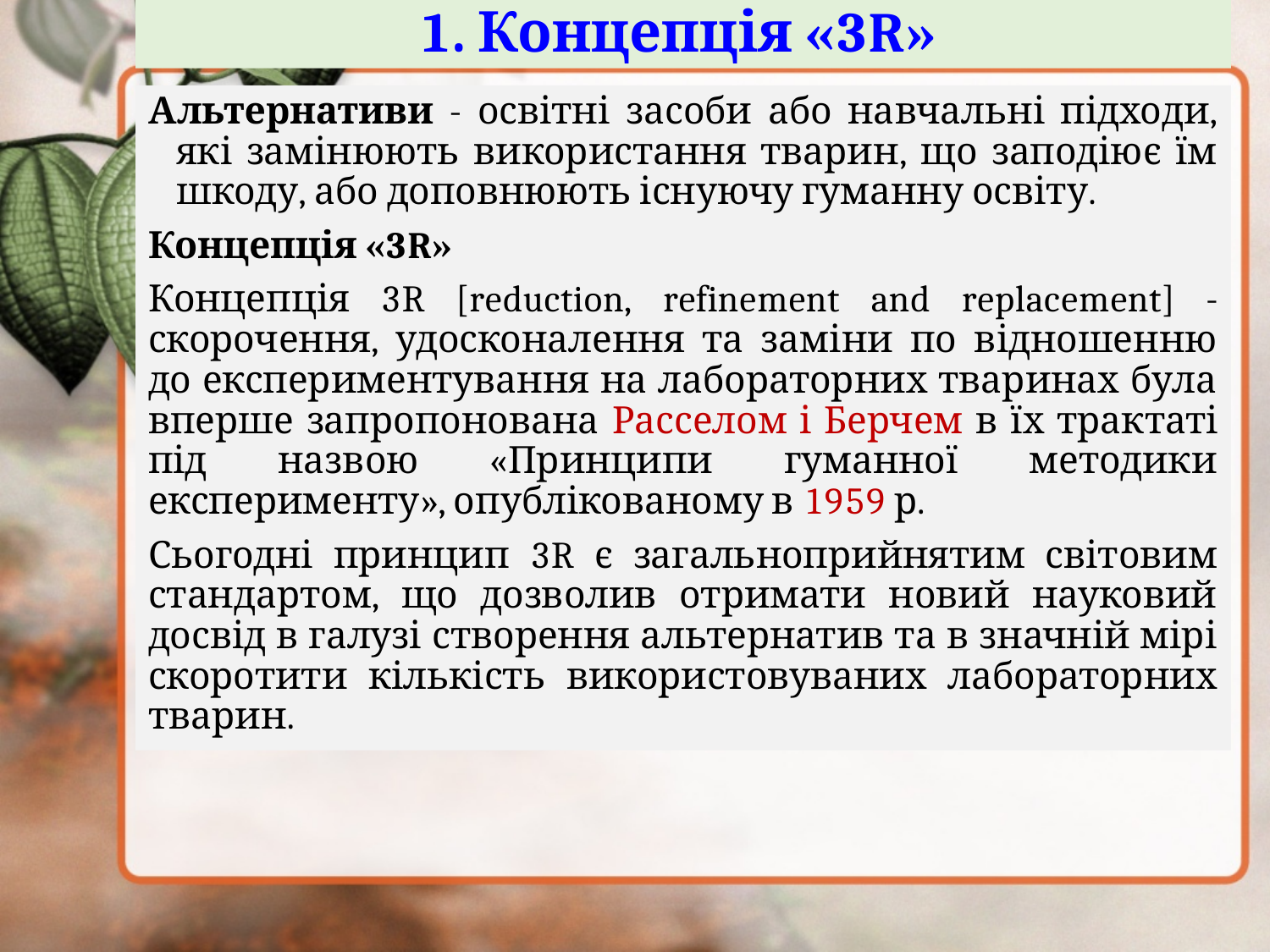

# 1. Концепція «3R»
Альтернативи - освітні засоби або навчальні підходи, які замінюють використання тварин, що заподіює їм шкоду, або доповнюють існуючу гуманну освіту.
Концепція «3R»
Концепція 3R [reduction, refinement and replacement] - скорочення, удосконалення та заміни по відношенню до експериментування на лабораторних тваринах була вперше запропонована Расселом і Берчем в їх трактаті під назвою «Принципи гуманної методики експерименту», опублікованому в 1959 р.
Сьогодні принцип 3R є загальноприйнятим світовим стандартом, що дозволив отримати новий науковий досвід в галузі створення альтернатив та в значній мірі скоротити кількість використовуваних лабораторних тварин.